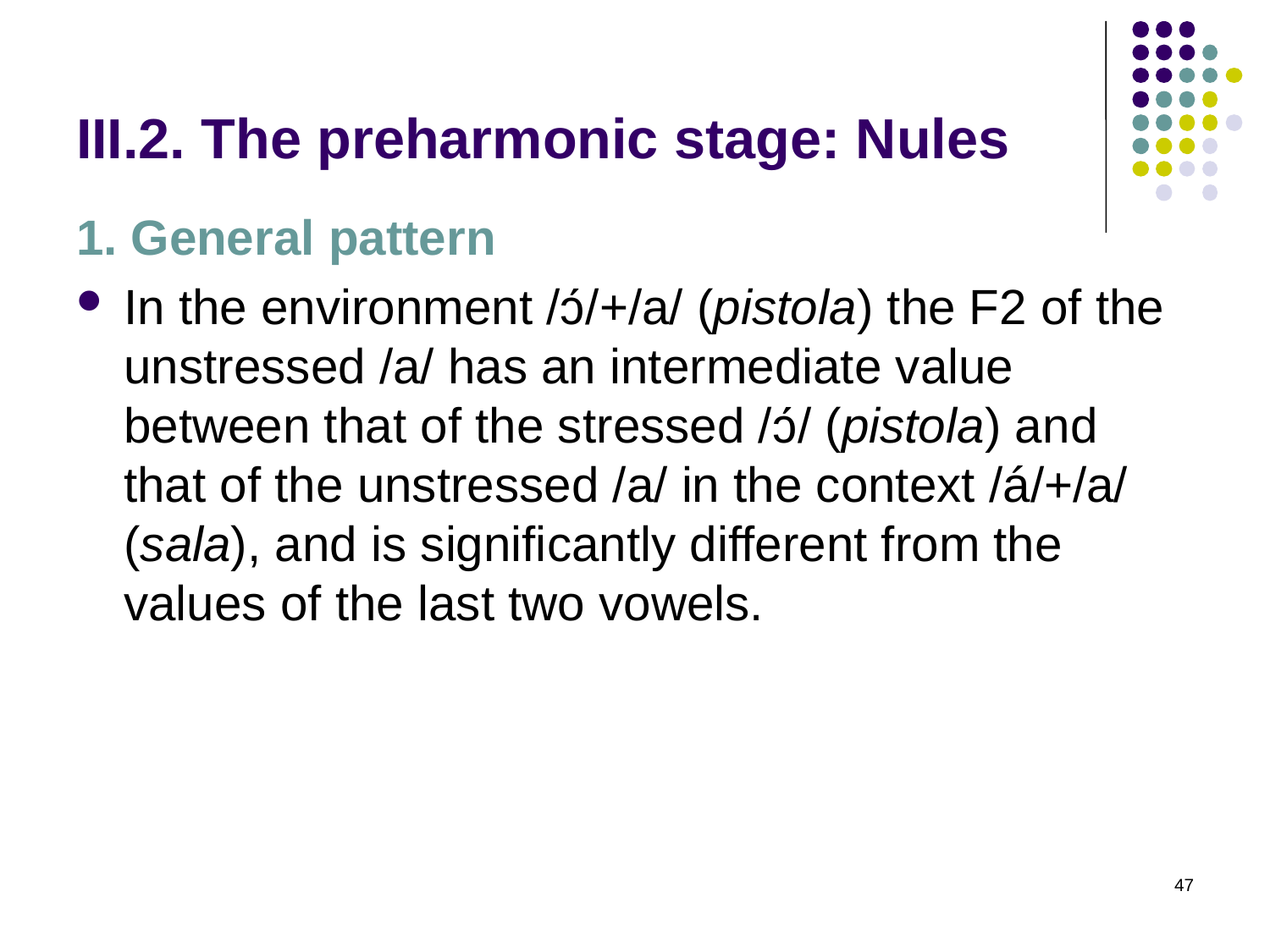

# III.2. The preharmonic stage: Nules
1. General pattern
In the environment /ɔ́/+/a/ (pistola) the F2 of the unstressed /a/ has an intermediate value between that of the stressed /ɔ́/ (pistola) and that of the unstressed /a/ in the context /á/+/a/ (sala), and is significantly different from the values of the last two vowels.
47